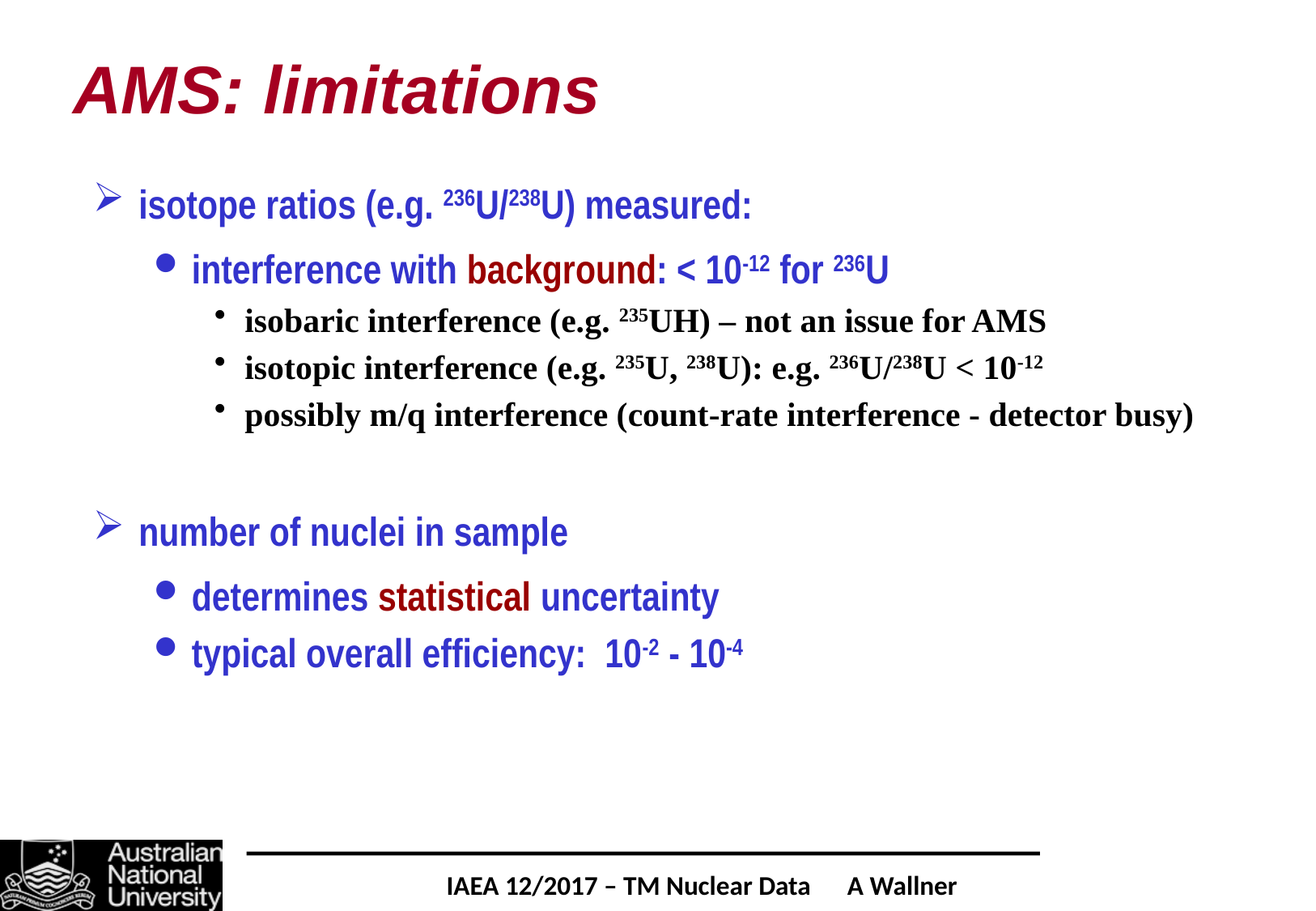

# AMS: limitations
isotope ratios (e.g. 236U/238U) measured:
interference with background: < 10-12 for 236U
isobaric interference (e.g. 235UH) – not an issue for AMS
isotopic interference (e.g. 235U, 238U): e.g. 236U/238U < 10-12
possibly m/q interference (count-rate interference - detector busy)

number of nuclei in sample
determines statistical uncertainty
typical overall efficiency:  10-2 - 10-4